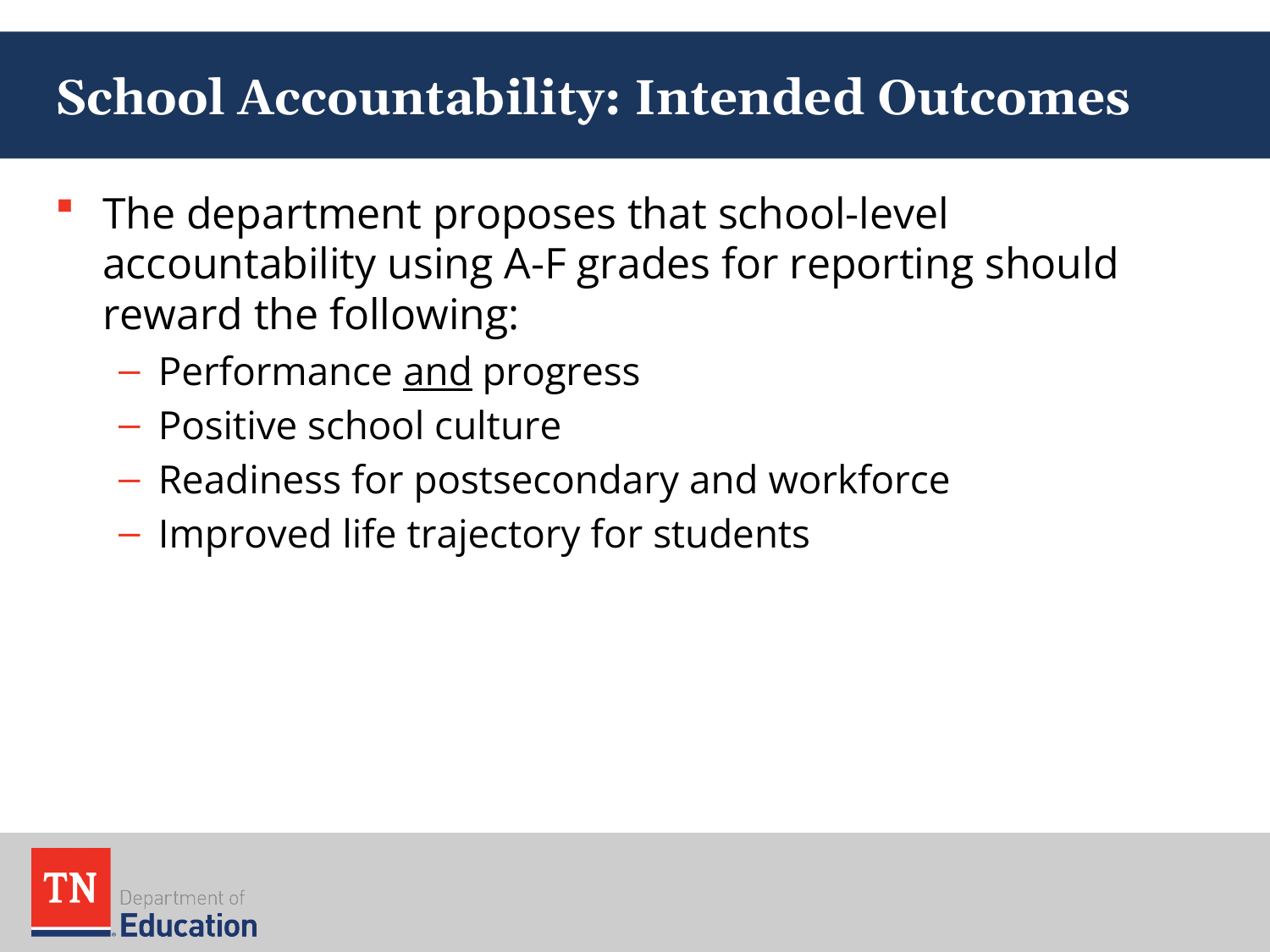

# School Accountability: Intended Outcomes
The department proposes that school-level accountability using A-F grades for reporting should reward the following:
Performance and progress
Positive school culture
Readiness for postsecondary and workforce
Improved life trajectory for students